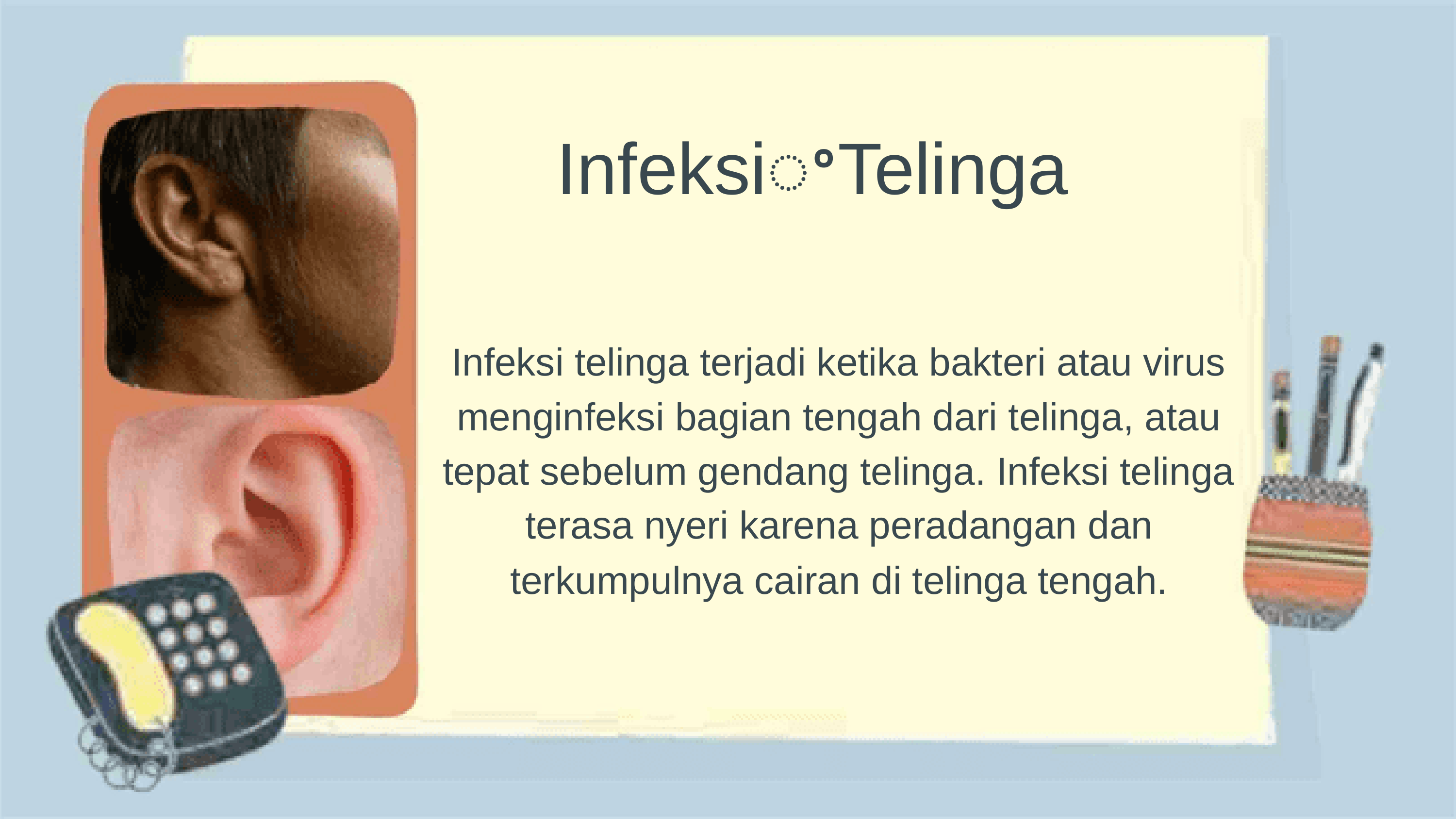

InfeksiꢀTelinga
Infeksi telinga terjadi ketika bakteri atau virus
menginfeksi bagian tengah dari telinga, atau
tepat sebelum gendang telinga. Infeksi telinga
terasa nyeri karena peradangan dan
terkumpulnya cairan di telinga tengah.